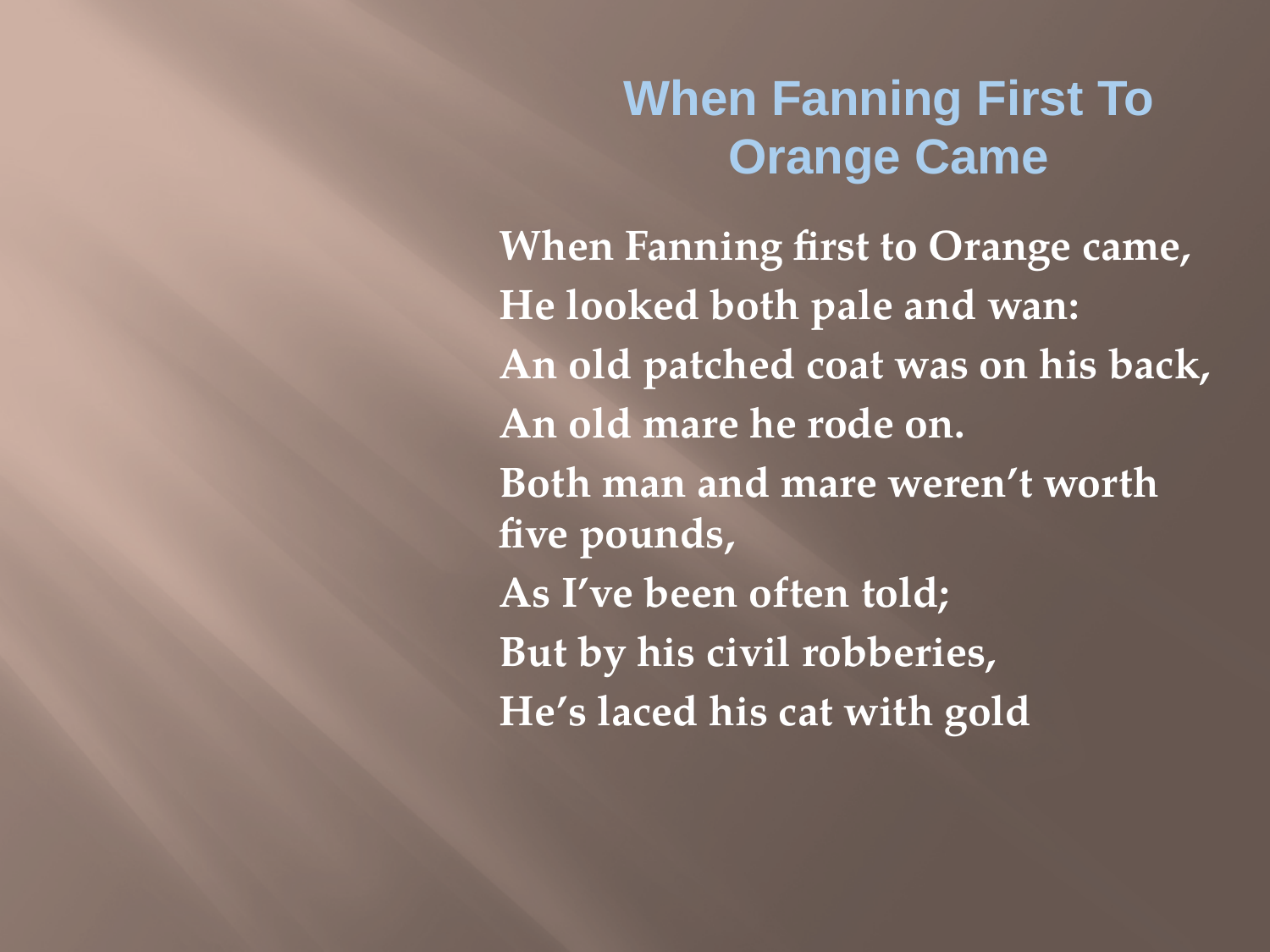

# When Fanning First To Orange Came
When Fanning first to Orange came,
He looked both pale and wan:
An old patched coat was on his back,
An old mare he rode on.
Both man and mare weren’t worth five pounds,
As I’ve been often told;
But by his civil robberies,
He’s laced his cat with gold